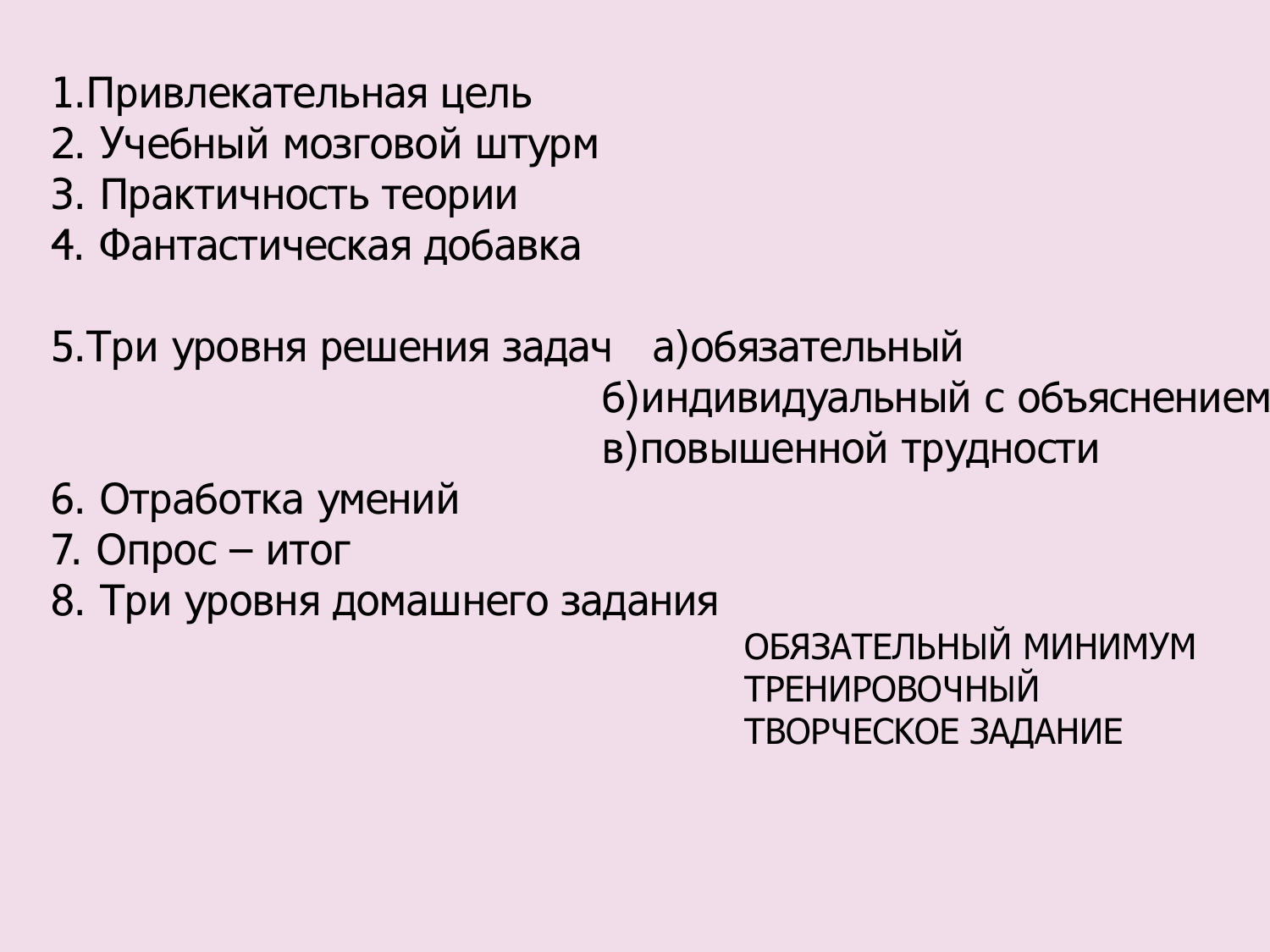

1.Привлекательная цель
2. Учебный мозговой штурм
3. Практичность теории
4. Фантастическая добавка

5.Три уровня решения задач   а)обязательный
                                          б)индивидуальный с объяснением
                                          в)повышенной трудности
6. Отработка умений
7. Опрос – итог
8. Три уровня домашнего задания
                                                               ОБЯЗАТЕЛЬНЫЙ МИНИМУМ
                                                               ТРЕНИРОВОЧНЫЙ
                                                               ТВОРЧЕСКОЕ ЗАДАНИЕ